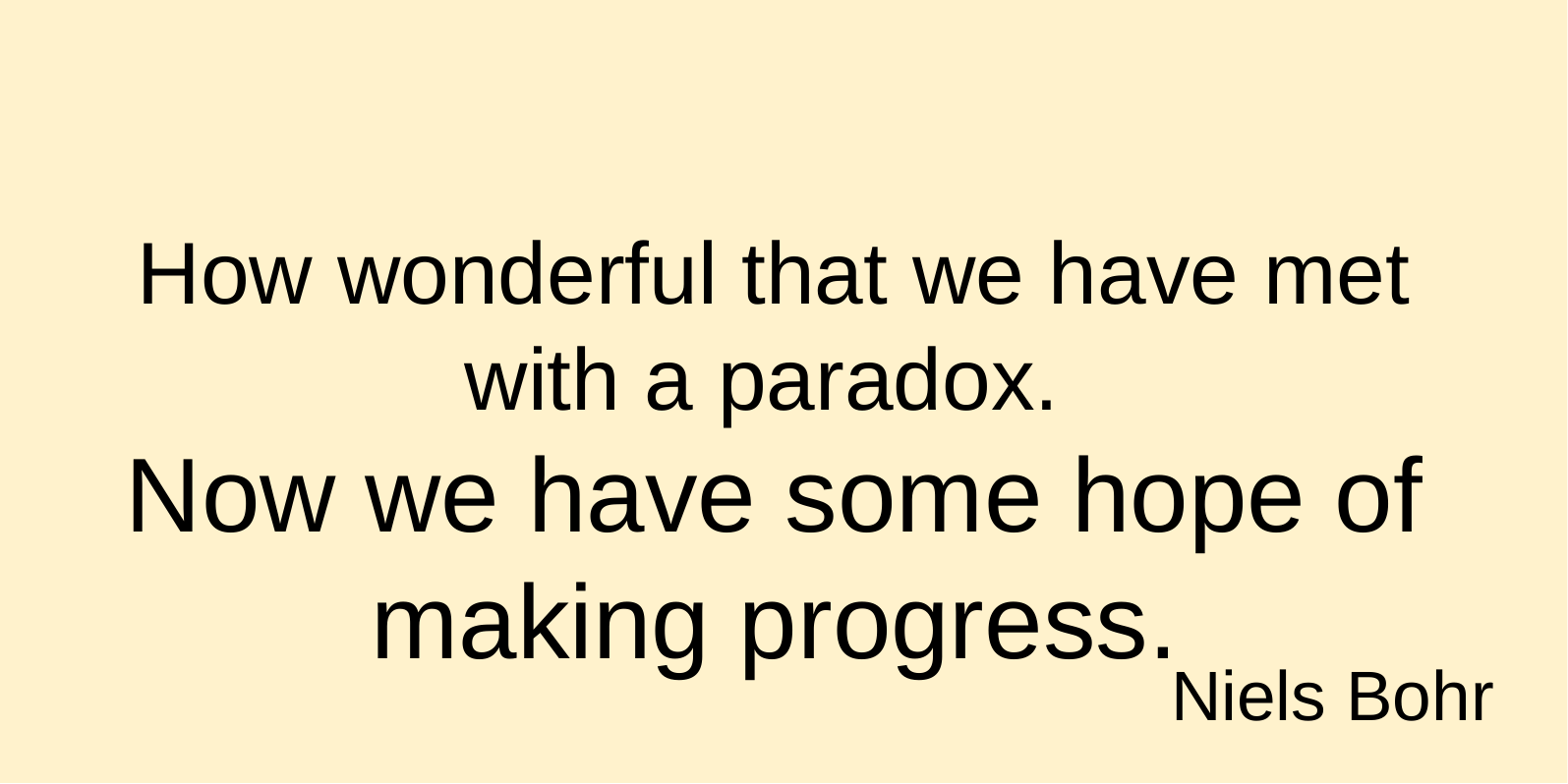

How wonderful that we have met with a paradox.
Now we have some hope of making progress.
Niels Bohr